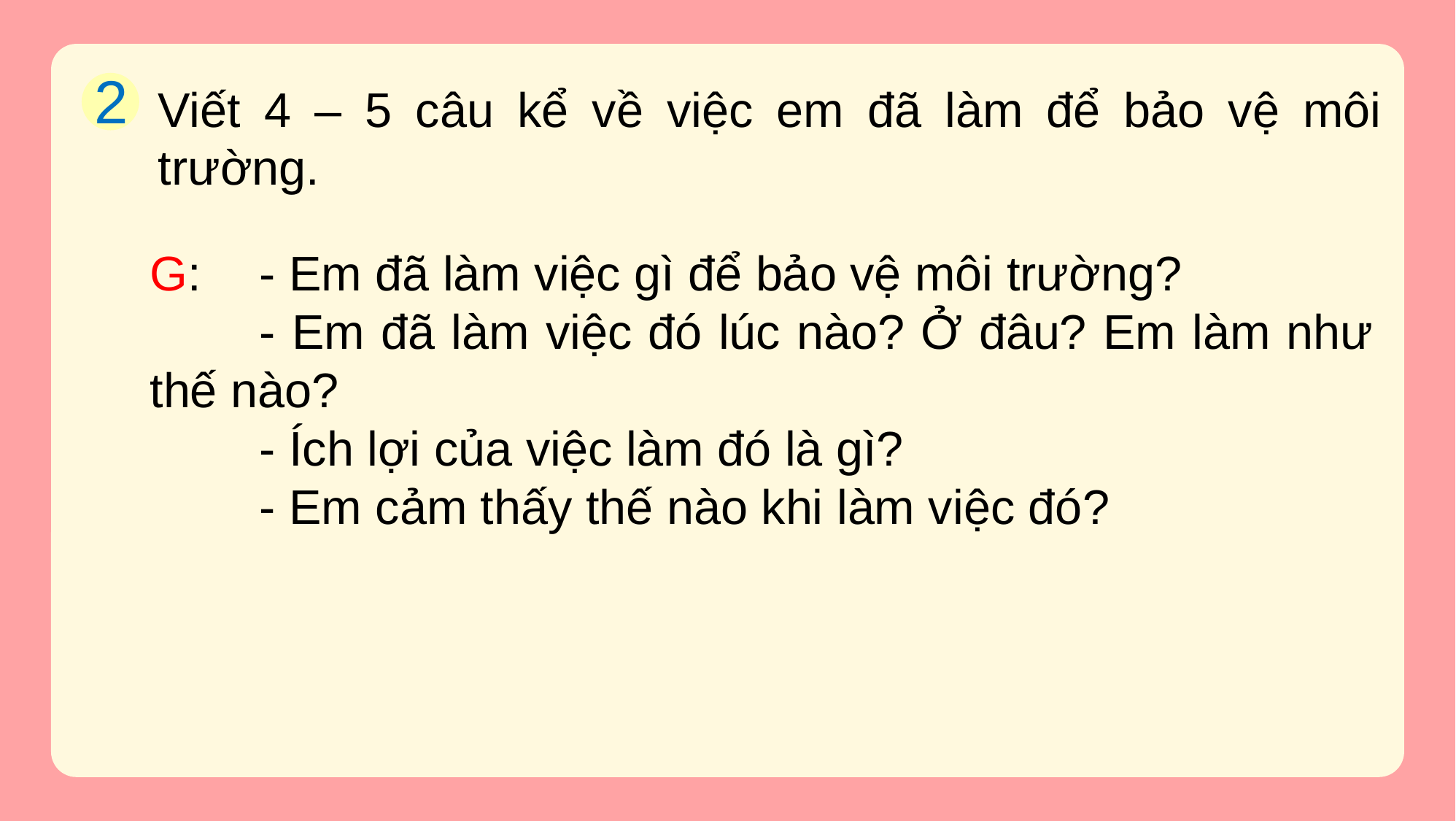

2
Viết 4 – 5 câu kể về việc em đã làm để bảo vệ môi trường.
G:	- Em đã làm việc gì để bảo vệ môi trường?
	- Em đã làm việc đó lúc nào? Ở đâu? Em làm như thế nào?
	- Ích lợi của việc làm đó là gì?
	- Em cảm thấy thế nào khi làm việc đó?